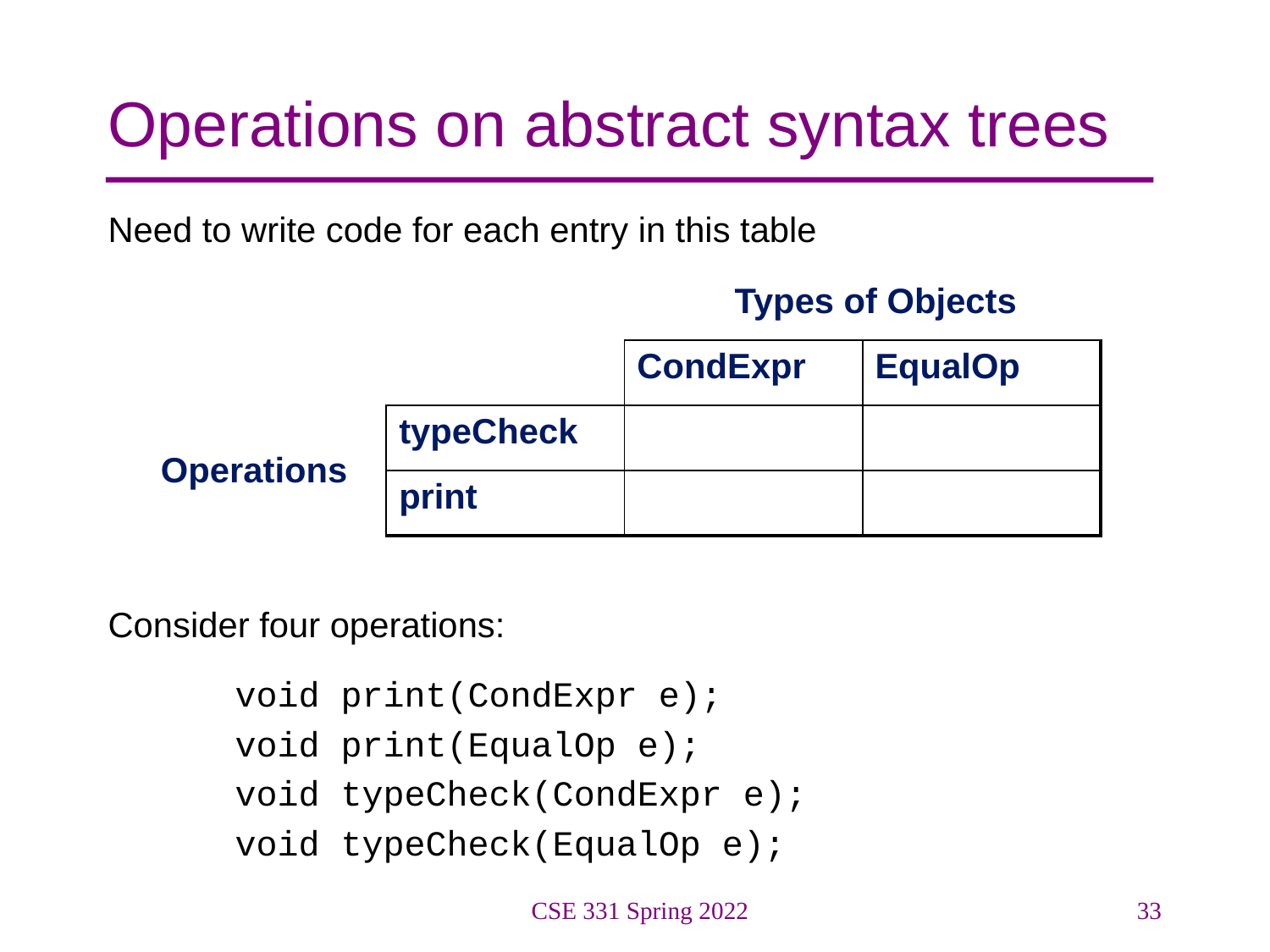

# Operations on abstract syntax trees
Need to write code for each entry in this table

Consider four operations:

	void print(CondExpr e);
	void print(EqualOp e);
	void typeCheck(CondExpr e);
	void typeCheck(EqualOp e);
|  |  | Types of Objects |  |
| --- | --- | --- | --- |
|  |  | CondExpr | EqualOp |
| Operations | typeCheck |  |  |
|  | print |  |  |
CSE 331 Spring 2022

33